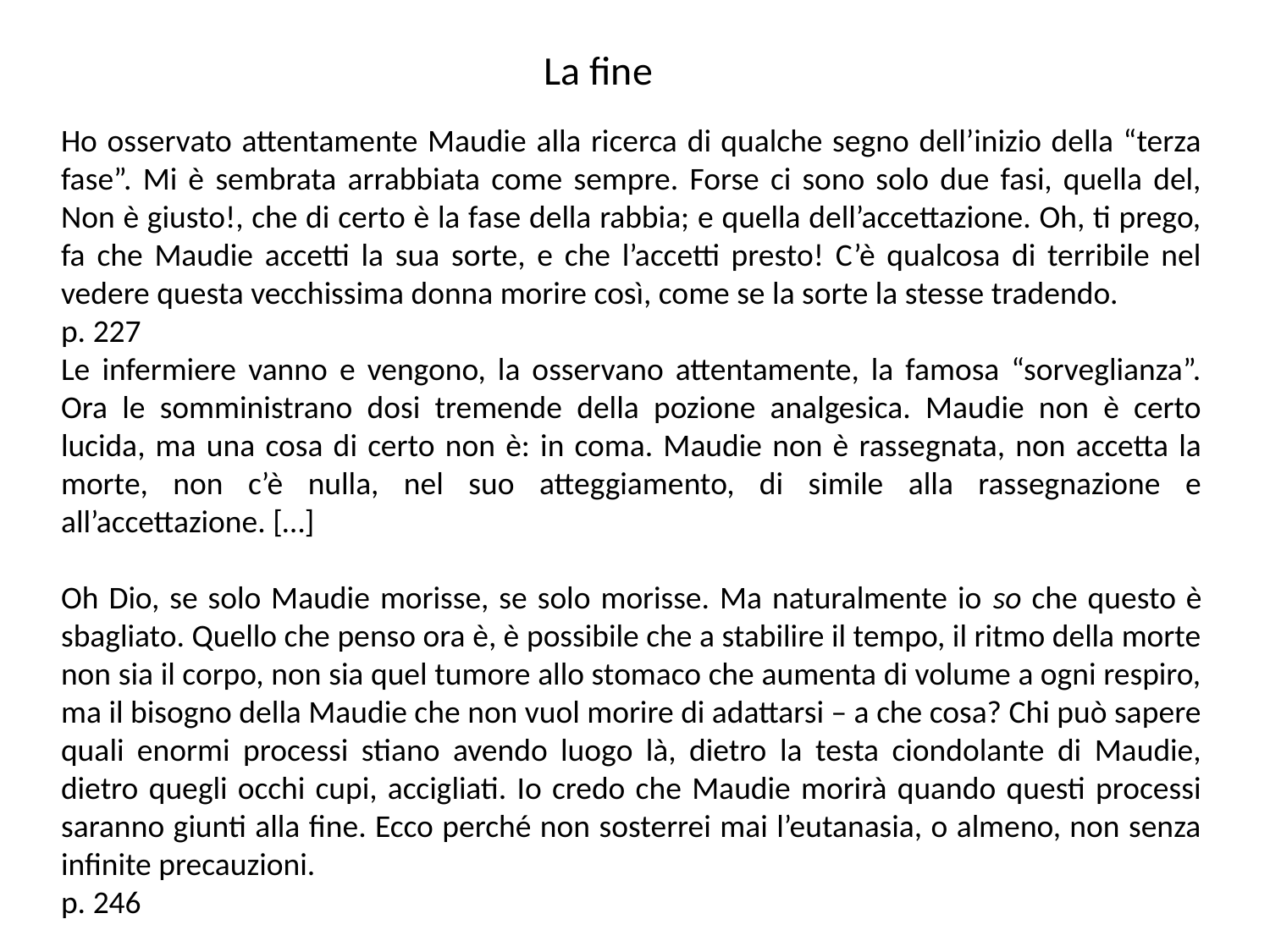

# La fine
Ho osservato attentamente Maudie alla ricerca di qualche segno dell’inizio della “terza fase”. Mi è sembrata arrabbiata come sempre. Forse ci sono solo due fasi, quella del, Non è giusto!, che di certo è la fase della rabbia; e quella dell’accettazione. Oh, ti prego, fa che Maudie accetti la sua sorte, e che l’accetti presto! C’è qualcosa di terribile nel vedere questa vecchissima donna morire così, come se la sorte la stesse tradendo.
p. 227
Le infermiere vanno e vengono, la osservano attentamente, la famosa “sorveglianza”. Ora le somministrano dosi tremende della pozione analgesica. Maudie non è certo lucida, ma una cosa di certo non è: in coma. Maudie non è rassegnata, non accetta la morte, non c’è nulla, nel suo atteggiamento, di simile alla rassegnazione e all’accettazione. […]

Oh Dio, se solo Maudie morisse, se solo morisse. Ma naturalmente io so che questo è sbagliato. Quello che penso ora è, è possibile che a stabilire il tempo, il ritmo della morte non sia il corpo, non sia quel tumore allo stomaco che aumenta di volume a ogni respiro, ma il bisogno della Maudie che non vuol morire di adattarsi – a che cosa? Chi può sapere quali enormi processi stiano avendo luogo là, dietro la testa ciondolante di Maudie, dietro quegli occhi cupi, accigliati. Io credo che Maudie morirà quando questi processi saranno giunti alla fine. Ecco perché non sosterrei mai l’eutanasia, o almeno, non senza infinite precauzioni.
p. 246